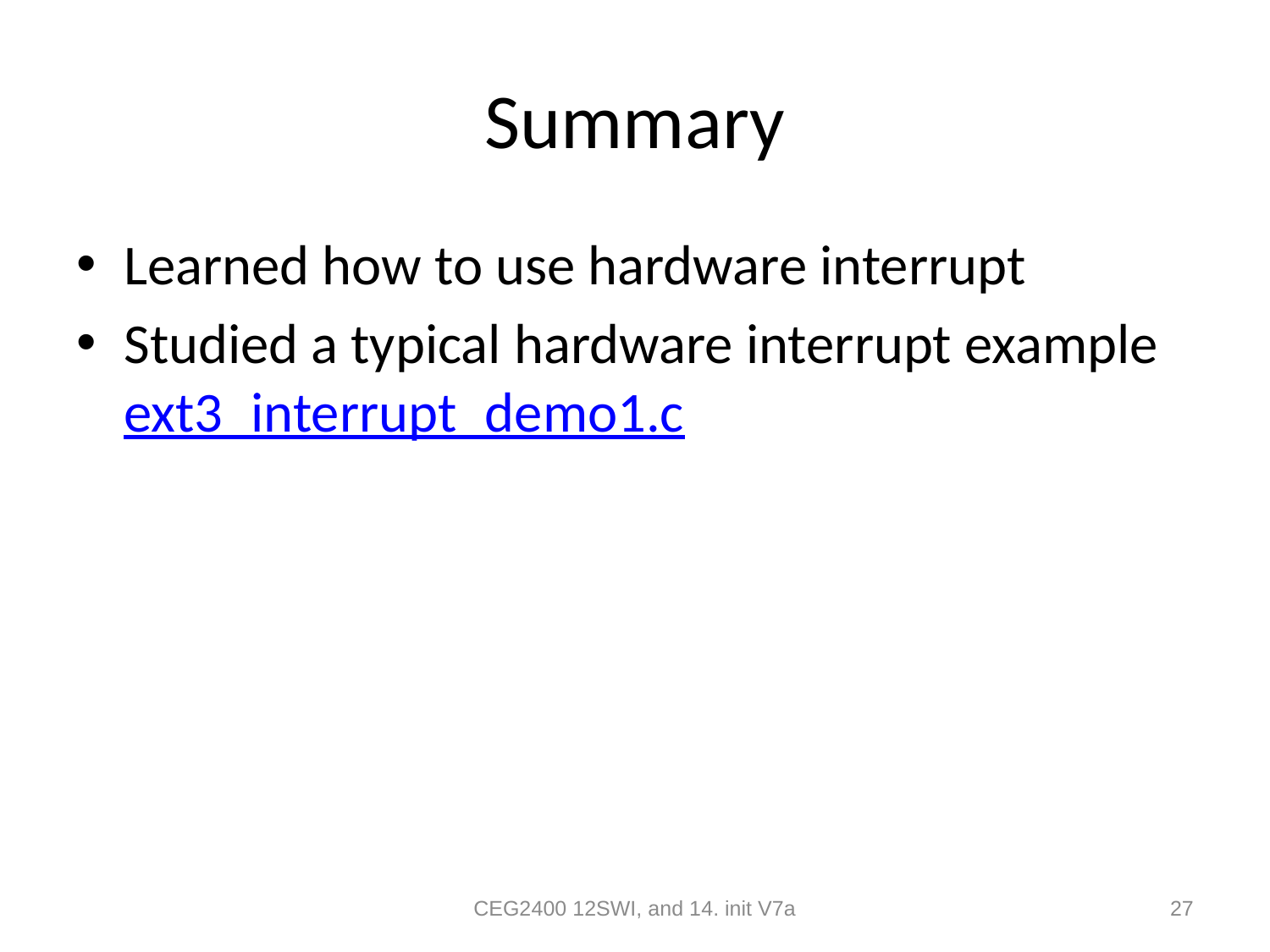

# Summary
Learned how to use hardware interrupt
Studied a typical hardware interrupt example ext3_interrupt_demo1.c
CEG2400 12SWI, and 14. init V7a
27